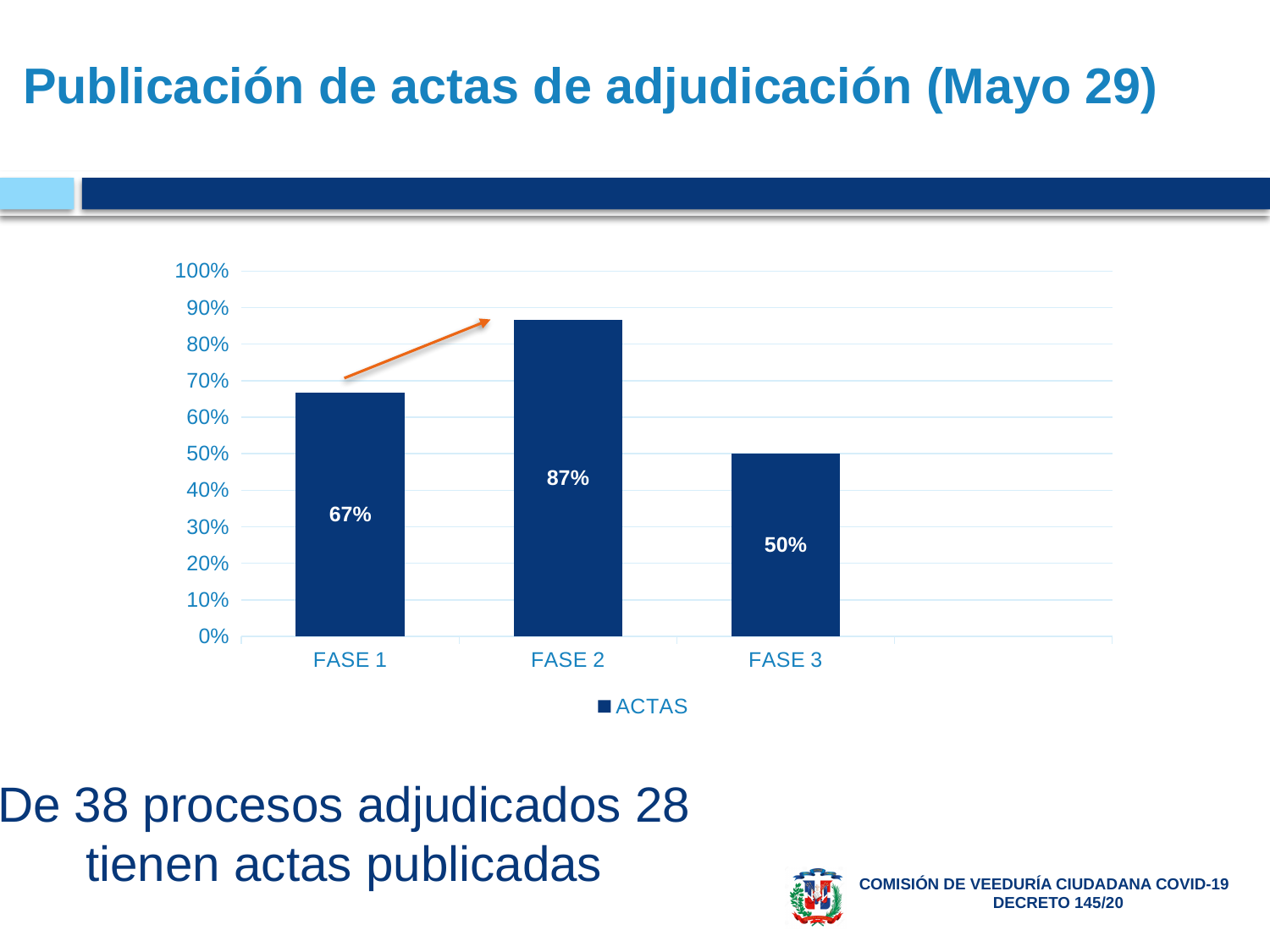

# Publicación de actas de adjudicación (Mayo 29)

### Chart

| Category | ACTAS |
|---|---|
| FASE 1 | 0.6666666666666666 |
| FASE 2 | 0.8666666666666667 |
| FASE 3 | 0.5 |
De 38 procesos adjudicados 28 tienen actas publicadas